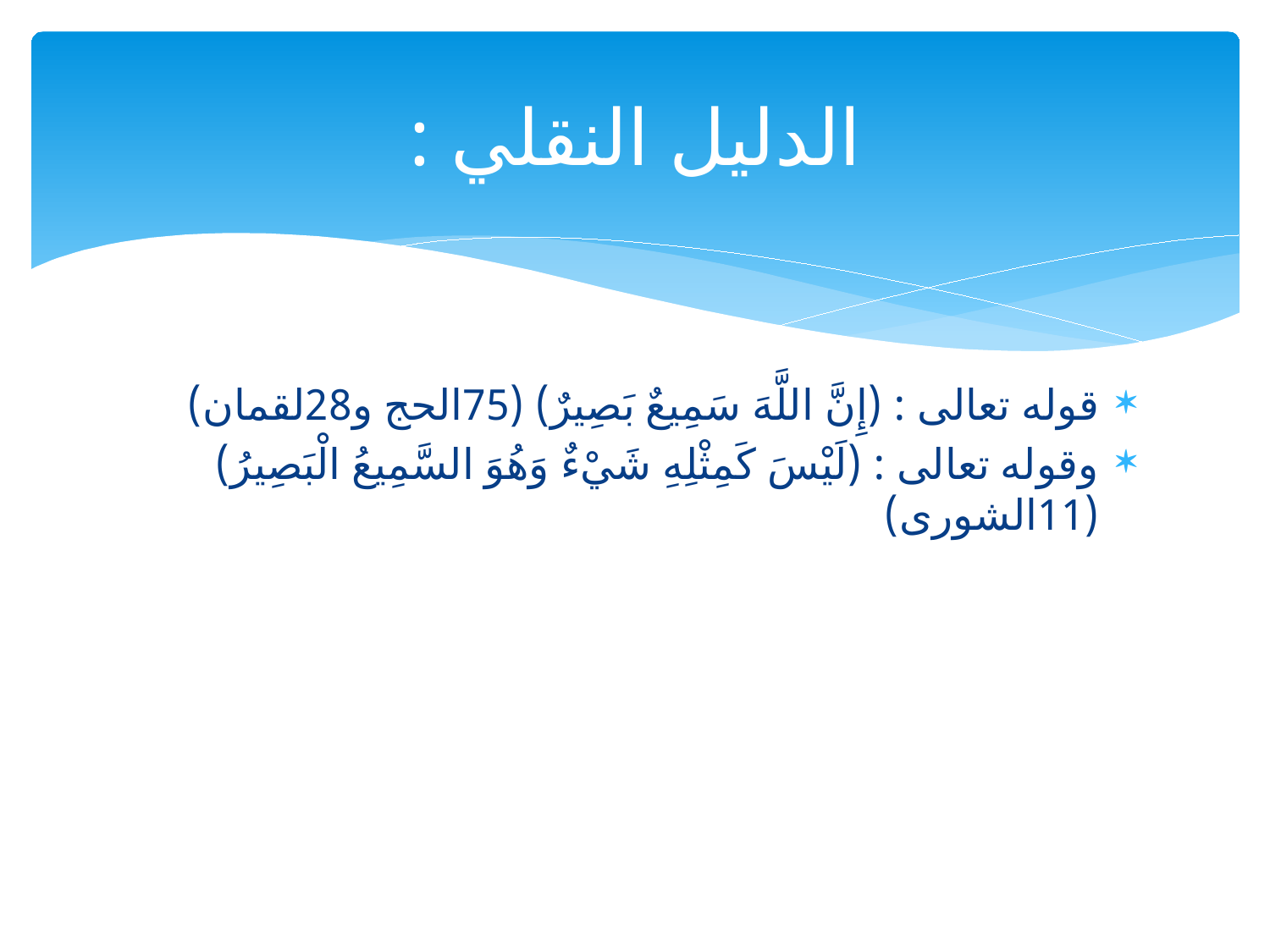

# الدليل النقلي :
قوله تعالى : (إِنَّ اللَّهَ سَمِيعٌ بَصِيرٌ) (75الحج و28لقمان)
وقوله تعالى : (لَيْسَ كَمِثْلِهِ شَيْءٌ وَهُوَ السَّمِيعُ الْبَصِيرُ) (11الشورى)